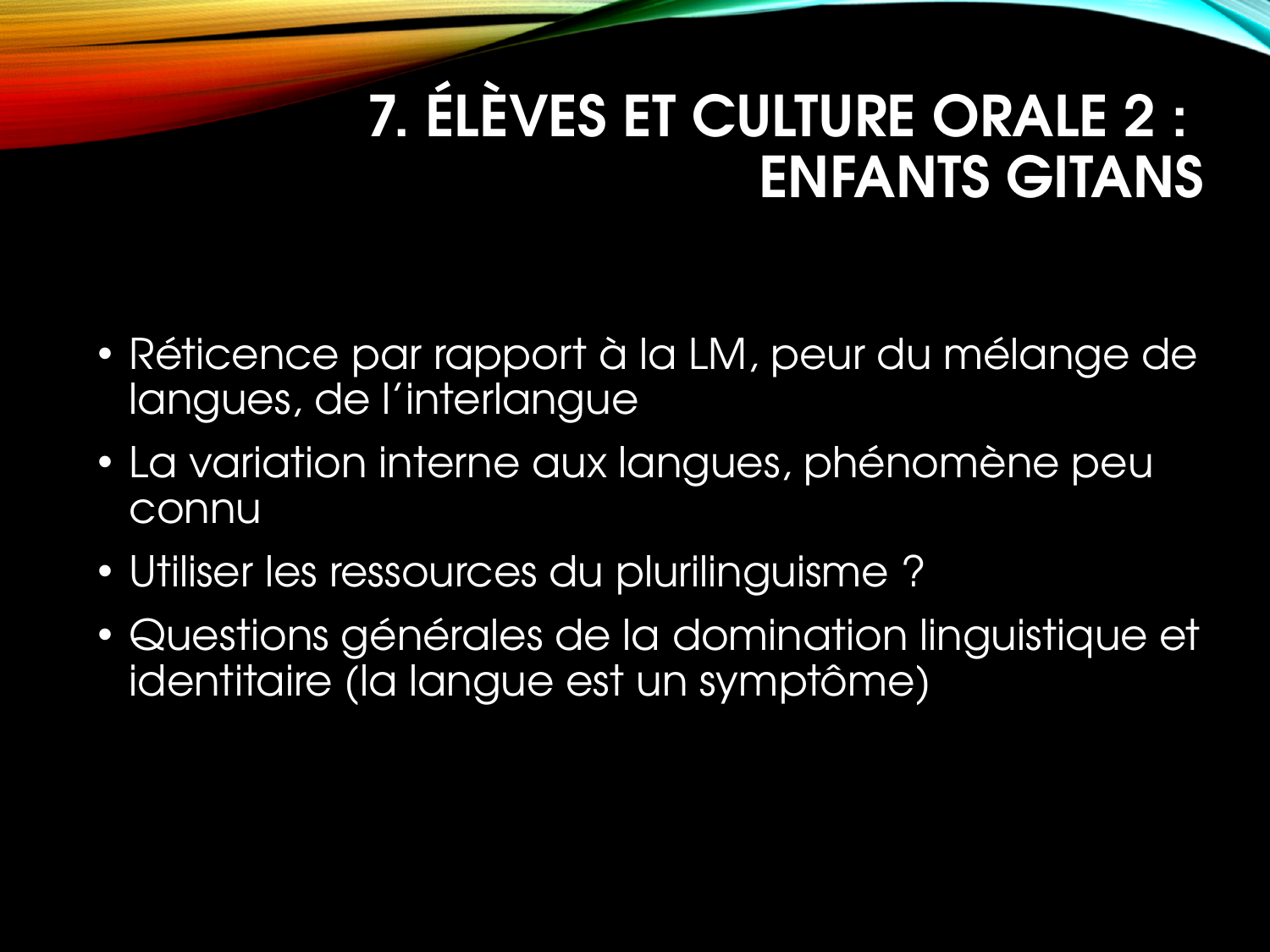

# 7. élèves et culture orale 2 : enfants gitans
Réticence par rapport à la LM, peur du mélange de langues, de l’interlangue
La variation interne aux langues, phénomène peu connu
Utiliser les ressources du plurilinguisme ?
Questions générales de la domination linguistique et identitaire (la langue est un symptôme)